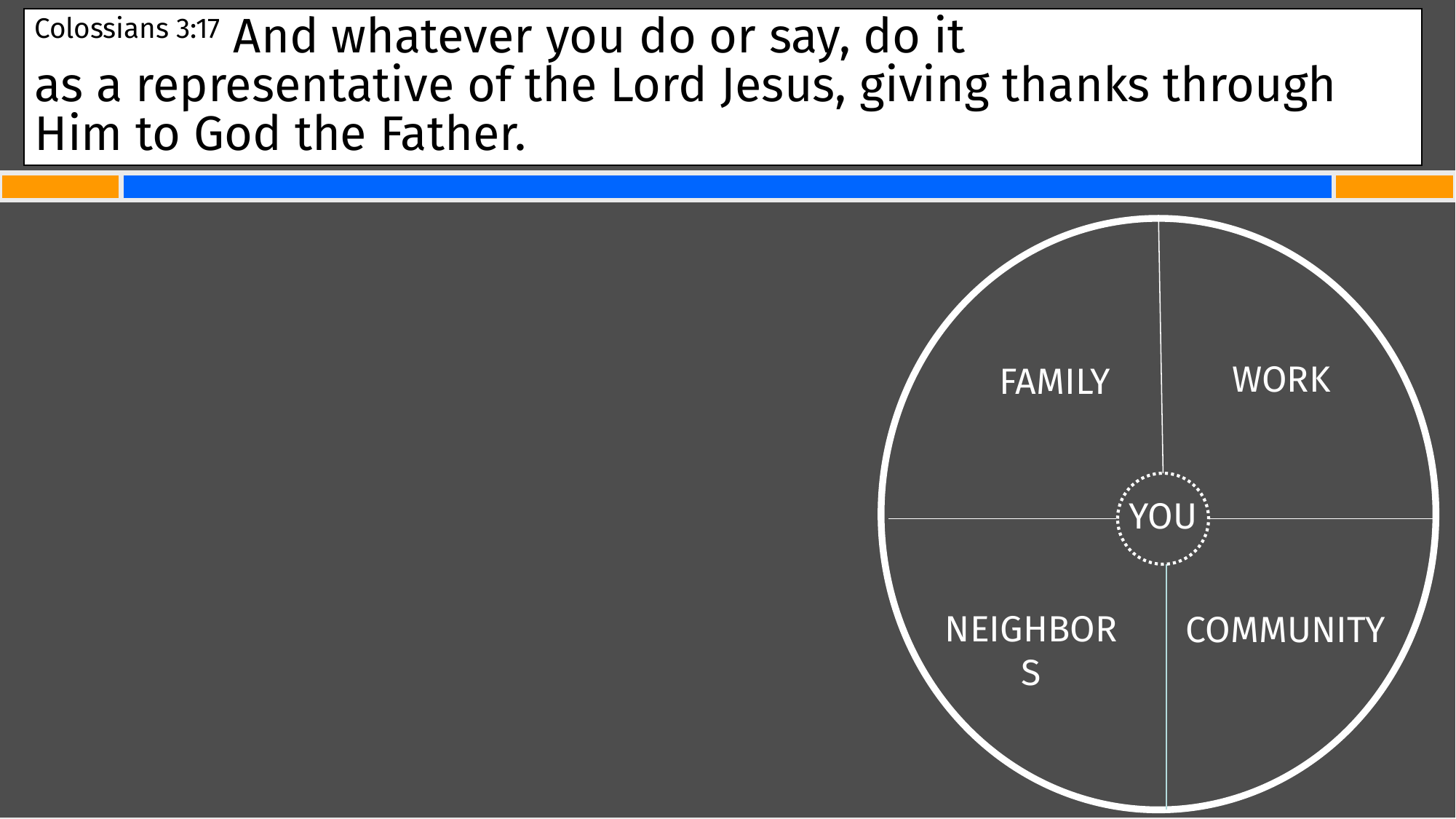

Colossians 3:17 And whatever you do or say, do it
as a representative of the Lord Jesus, giving thanks through Him to God the Father.
#

 YOU
WORK
FAMILY

NEIGHBORS
COMMUNITY